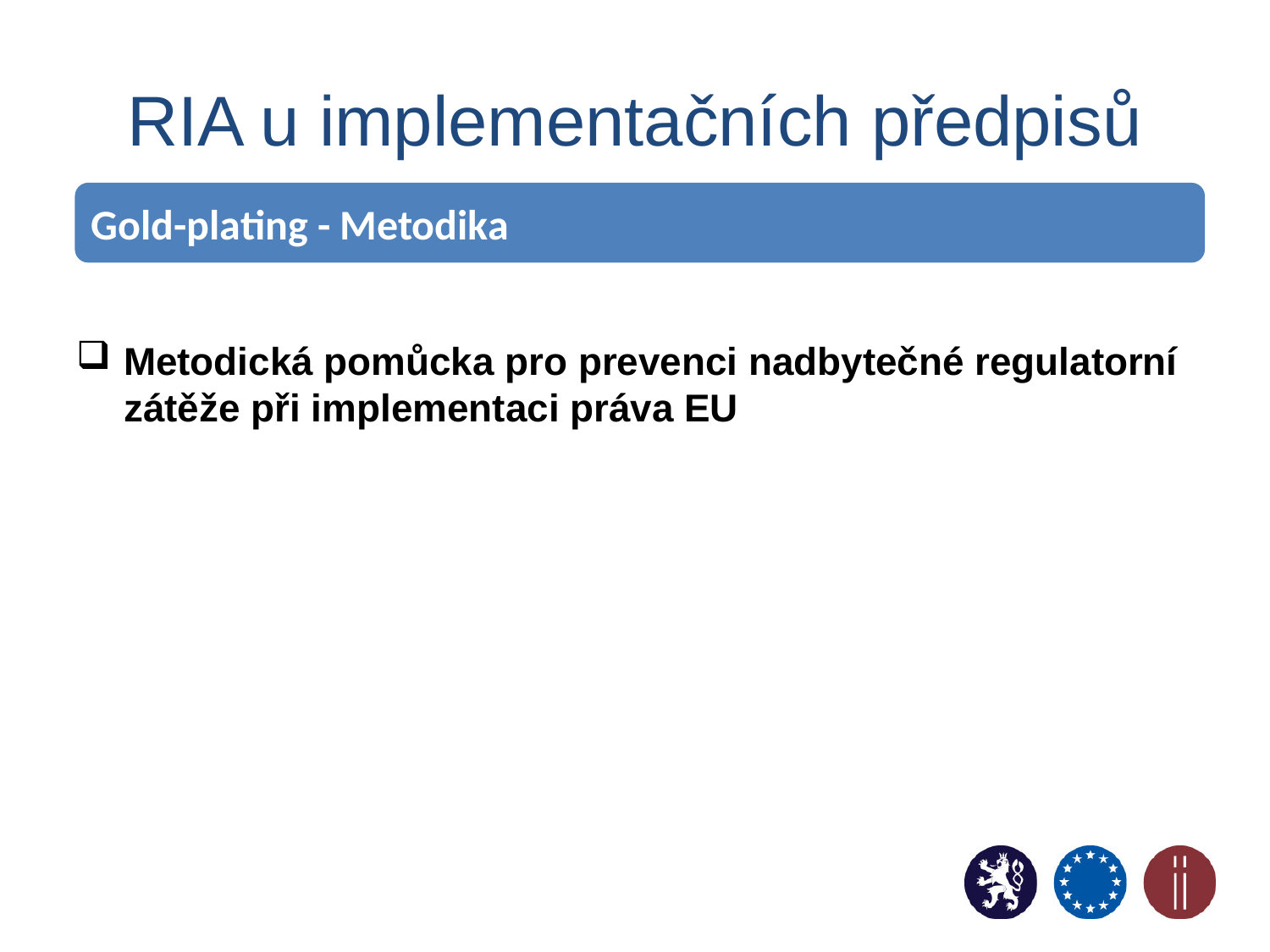

# RIA u implementačních předpisů
Gold-plating - Metodika

Metodická pomůcka pro prevenci nadbytečné regulatorní zátěže při implementaci práva EU